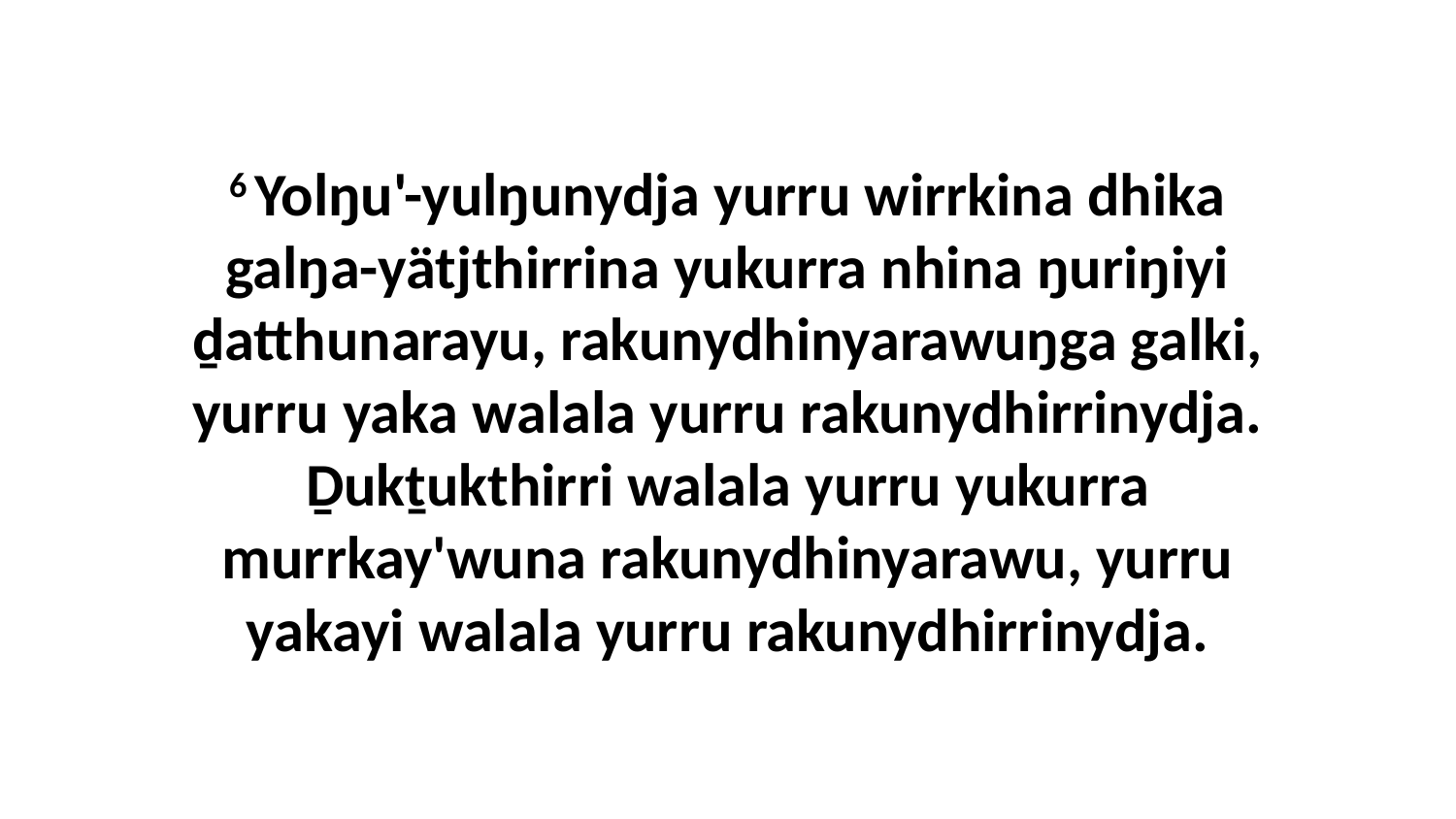

6 Yolŋu'-yulŋunydja yurru wirrkina dhika galŋa-yätjthirrina yukurra nhina ŋuriŋiyi ḏatthunarayu, rakunydhinyarawuŋga galki, yurru yaka walala yurru rakunydhirrinydja. Ḏukṯukthirri walala yurru yukurra murrkay'wuna rakunydhinyarawu, yurru yakayi walala yurru rakunydhirrinydja.